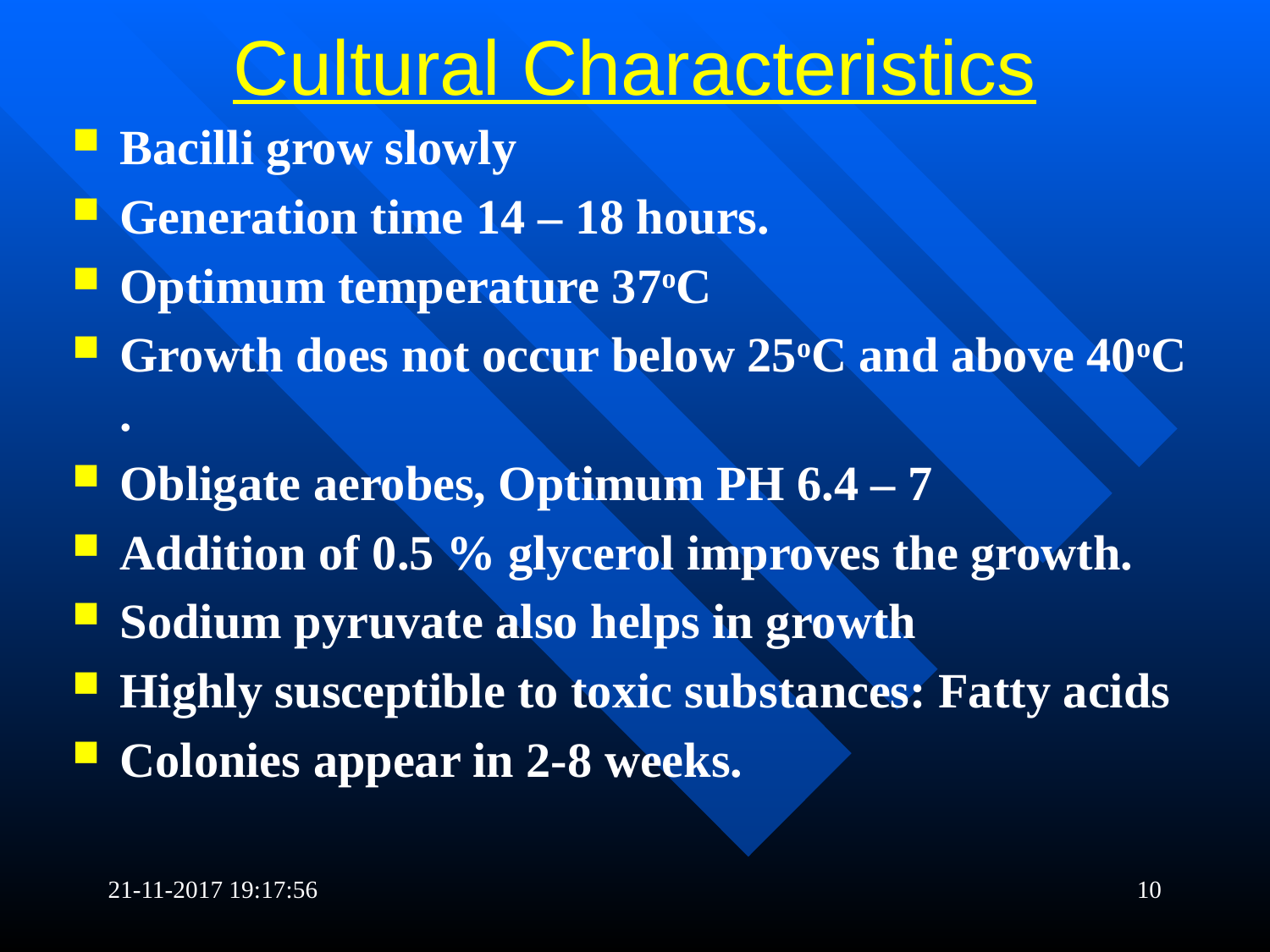

# Cultural Characteristics
Bacilli grow slowly
Generation time 14 – 18 hours.
Optimum temperature 37oC
Growth does not occur below 25oC and above 40oC .
Obligate aerobes, Optimum PH 6.4 – 7
Addition of 0.5 % glycerol improves the growth.
Sodium pyruvate also helps in growth
Highly susceptible to toxic substances: Fatty acids
Colonies appear in 2-8 weeks.
21-11-2017 19:17:56
10